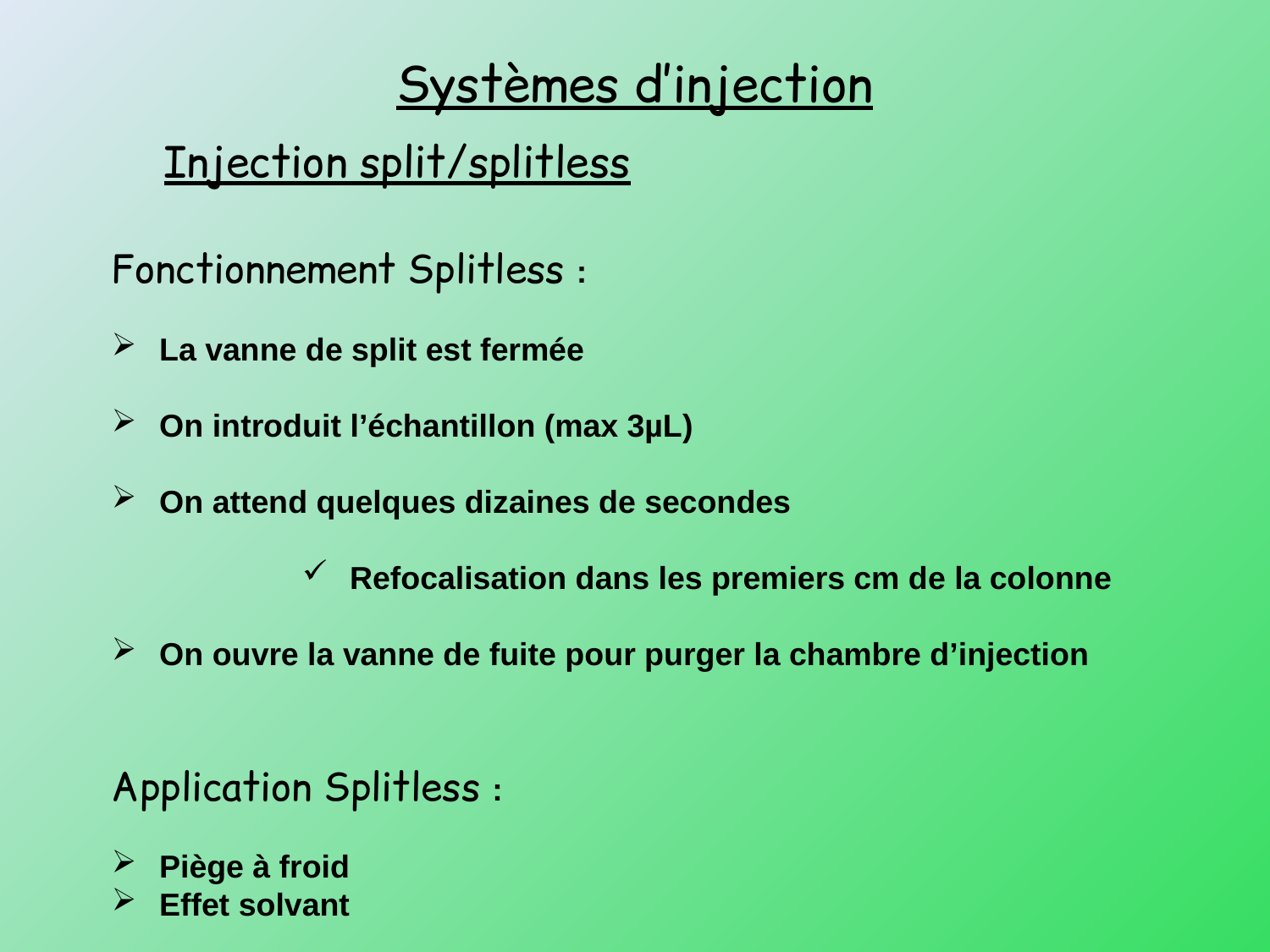

Systèmes d’injection
Injection split/splitless
Fonctionnement Splitless :

La vanne de split est fermée

On introduit l’échantillon (max 3µL)

On attend quelques dizaines de secondes

Refocalisation dans les premiers cm de la colonne

On ouvre la vanne de fuite pour purger la chambre d’injection
Application Splitless :

Piège à froid
Effet solvant